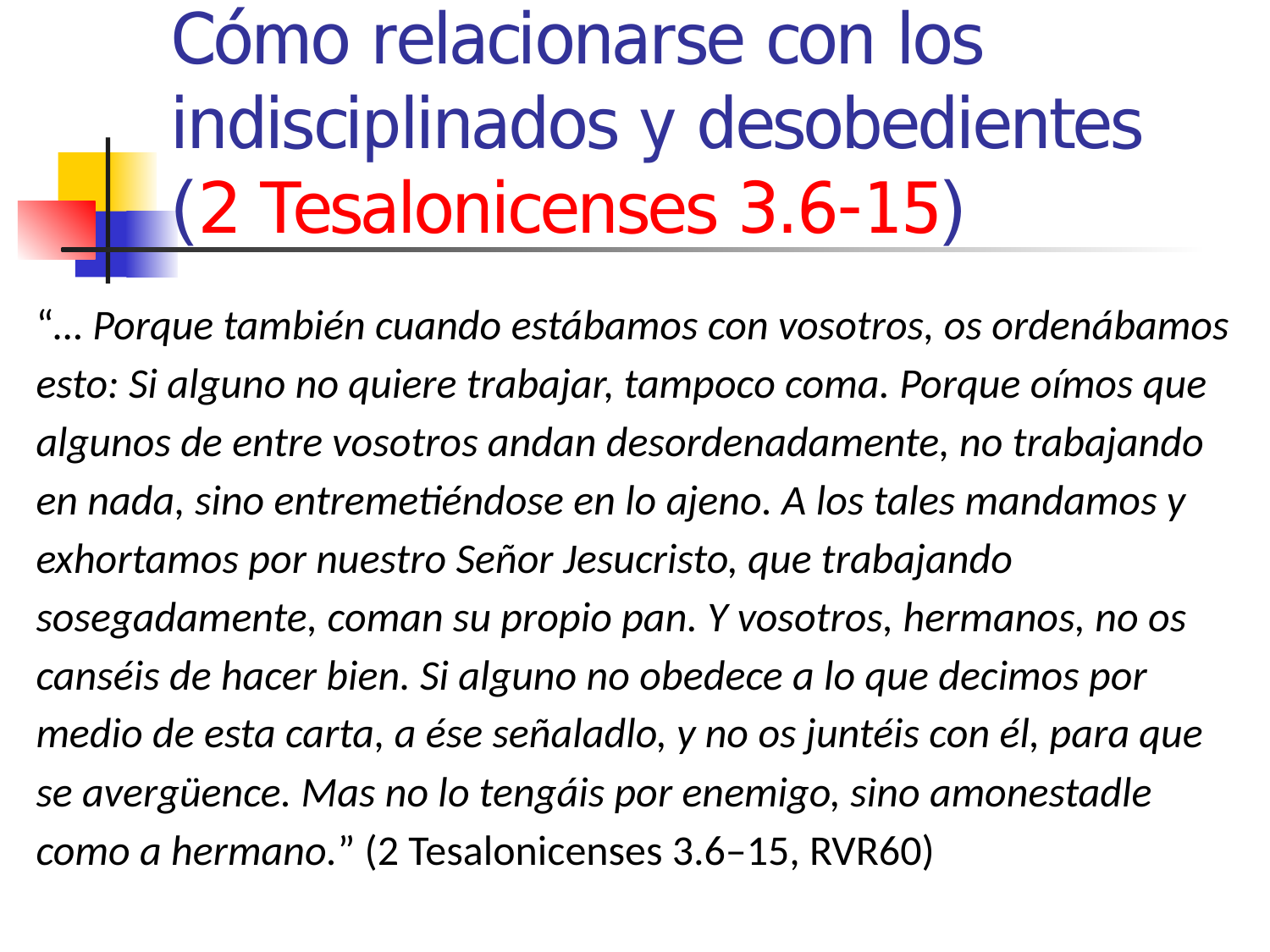

# Cómo relacionarse con los indisciplinados y desobedientes (2 Tesalonicenses 3.6-15)
“… Porque también cuando estábamos con vosotros, os ordenábamos esto: Si alguno no quiere trabajar, tampoco coma. Porque oímos que algunos de entre vosotros andan desordenadamente, no trabajando en nada, sino entremetiéndose en lo ajeno. A los tales mandamos y exhortamos por nuestro Señor Jesucristo, que trabajando sosegadamente, coman su propio pan. Y vosotros, hermanos, no os canséis de hacer bien. Si alguno no obedece a lo que decimos por medio de esta carta, a ése señaladlo, y no os juntéis con él, para que se avergüence. Mas no lo tengáis por enemigo, sino amonestadle como a hermano.” (2 Tesalonicenses 3.6–15, RVR60)